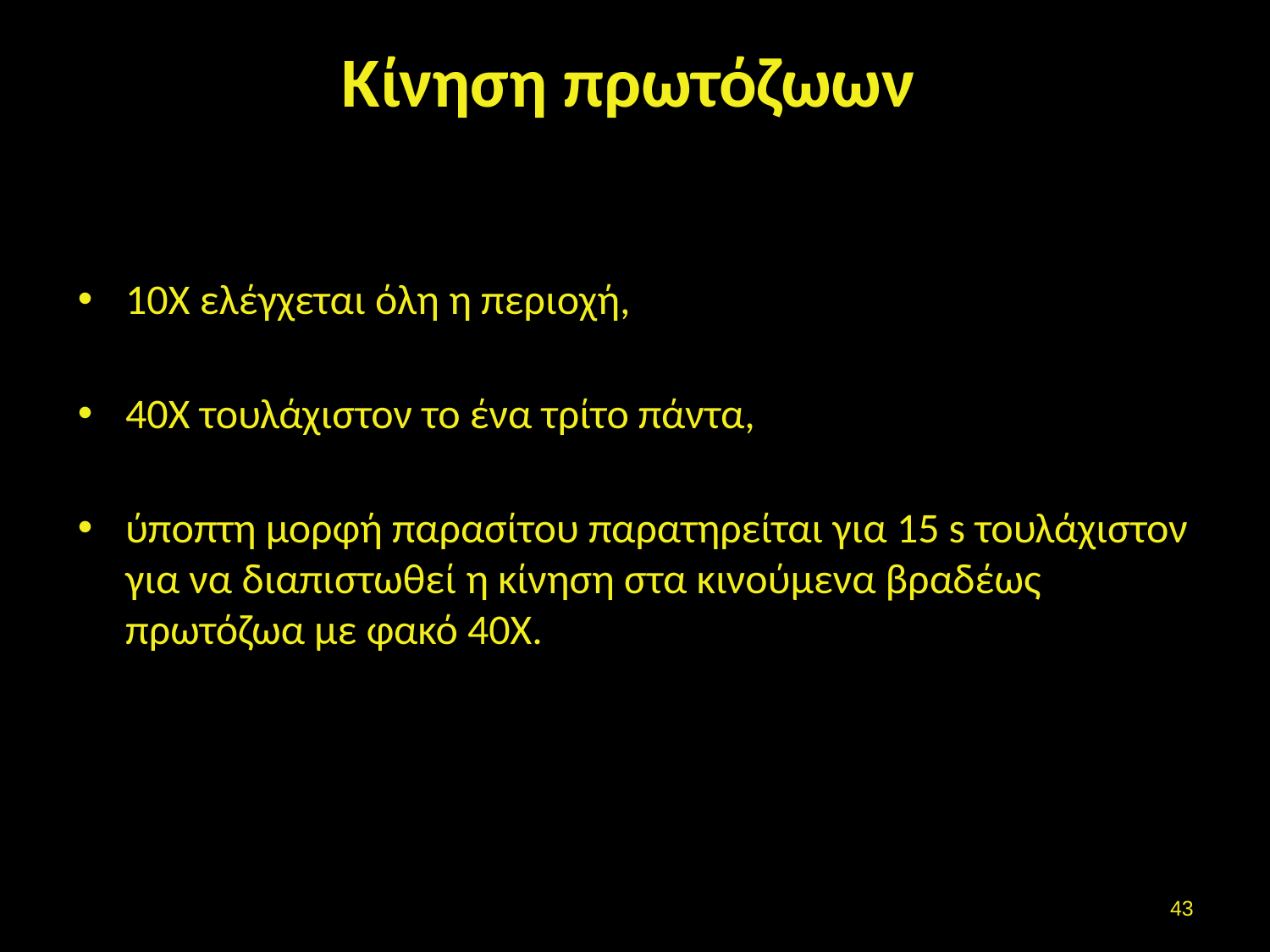

# Κίνηση πρωτόζωων
10Χ ελέγχεται όλη η περιοχή,
40Χ τουλάχιστον το ένα τρίτο πάντα,
ύποπτη μορφή παρασίτου παρατηρείται για 15 s τουλάχιστον για να διαπιστωθεί η κίνηση στα κινούμενα βραδέως πρωτόζωα με φακό 40Χ.

43